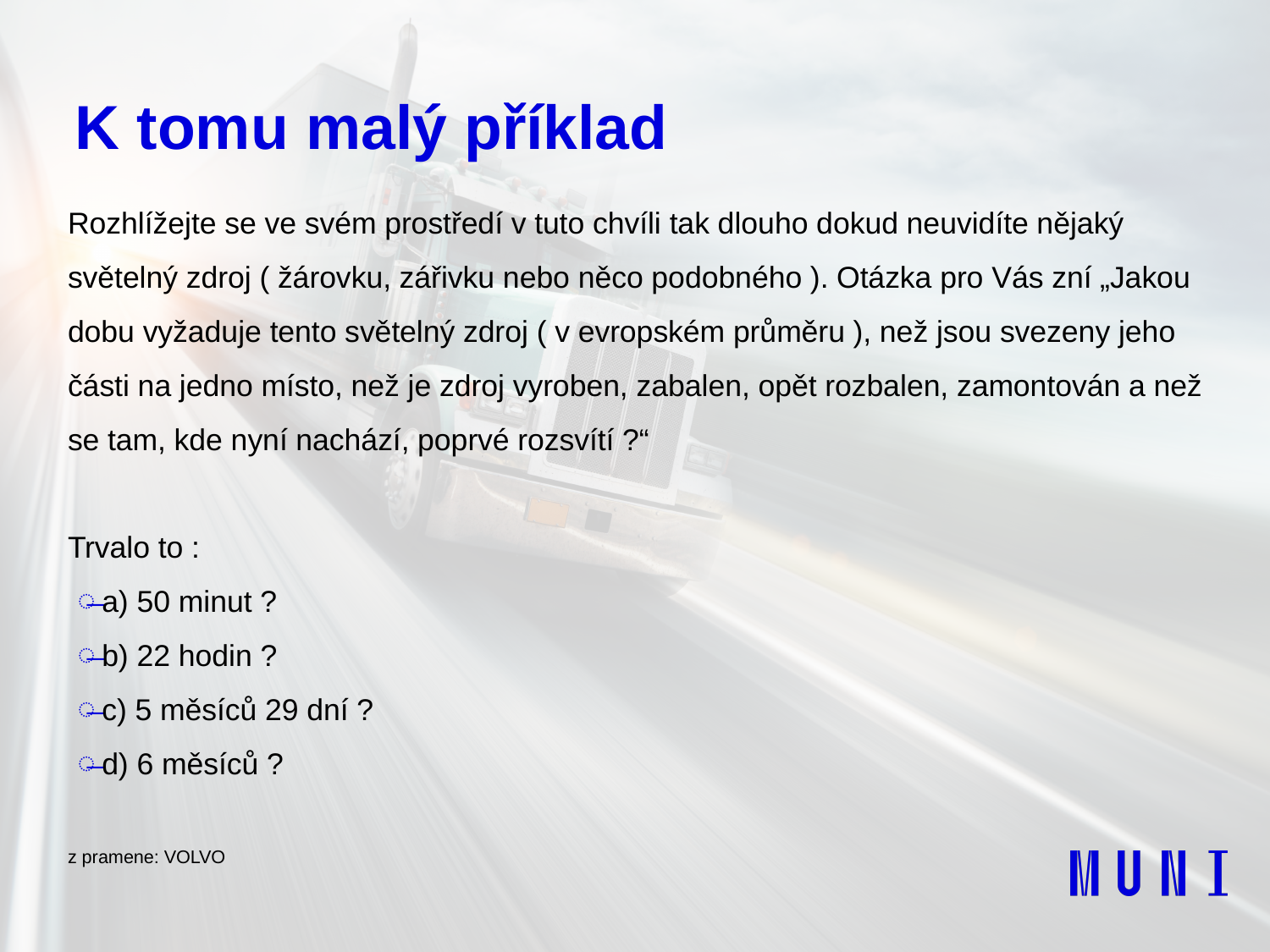

# K tomu malý příklad

Rozhlížejte se ve svém prostředí v tuto chvíli tak dlouho dokud neuvidíte nějaký světelný zdroj ( žárovku, zářivku nebo něco podobného ). Otázka pro Vás zní „Jakou dobu vyžaduje tento světelný zdroj ( v evropském průměru ), než jsou svezeny jeho části na jedno místo, než je zdroj vyroben, zabalen, opět rozbalen, zamontován a než se tam, kde nyní nachází, poprvé rozsvítí ?“

Trvalo to :
a) 50 minut ?
b) 22 hodin ?
c) 5 měsíců 29 dní ?
d) 6 měsíců ?

z pramene: VOLVO